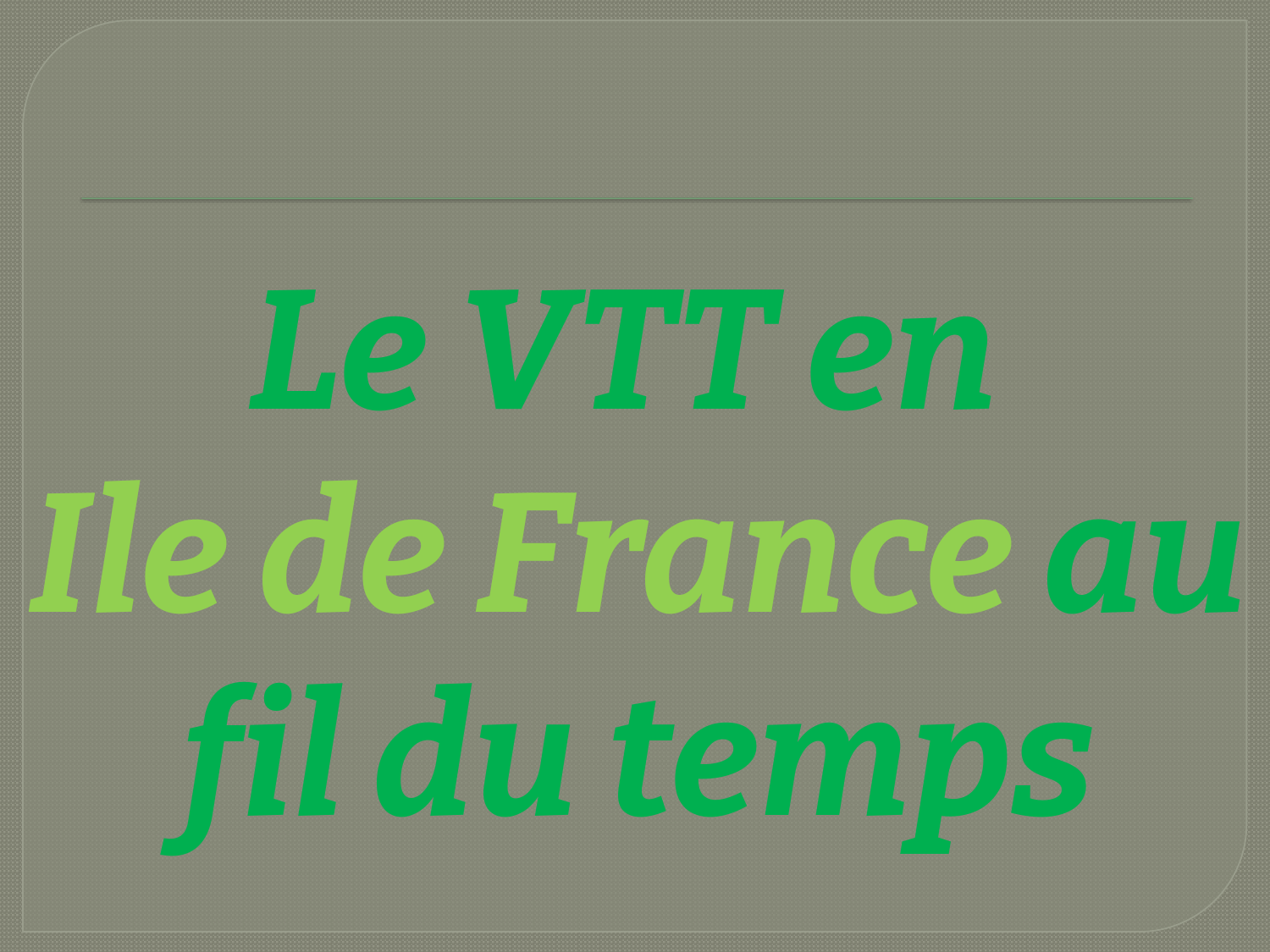

# Le VTT en Ile de France au fil du temps